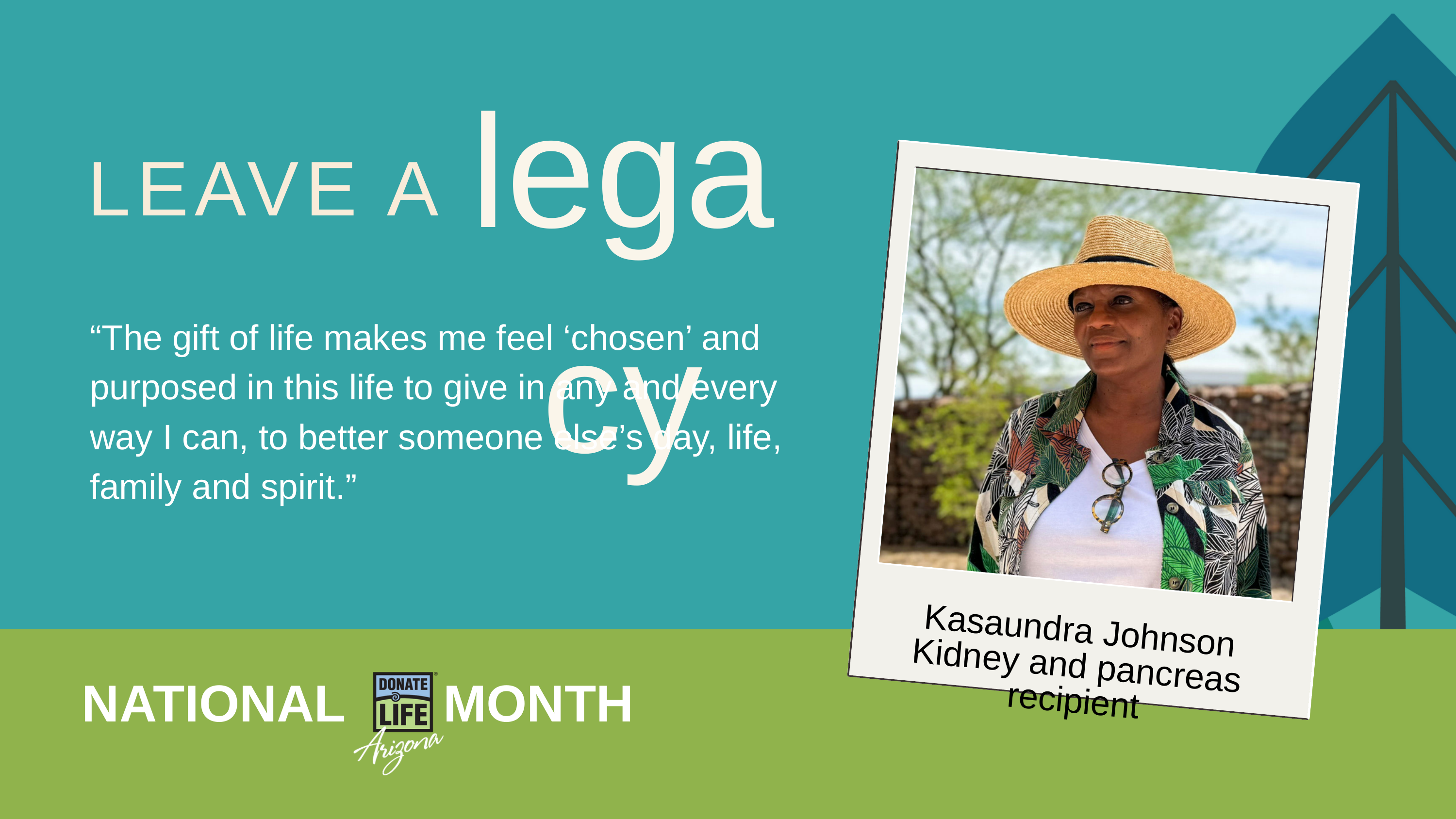

legacy

LEAVE A

“The gift of life makes me feel ‘chosen’ and purposed in this life to give in any and every way I can, to better someone else’s day, life, family and spirit.”
Kasaundra Johnson
Kidney and pancreas recipient

MONTH
NATIONAL